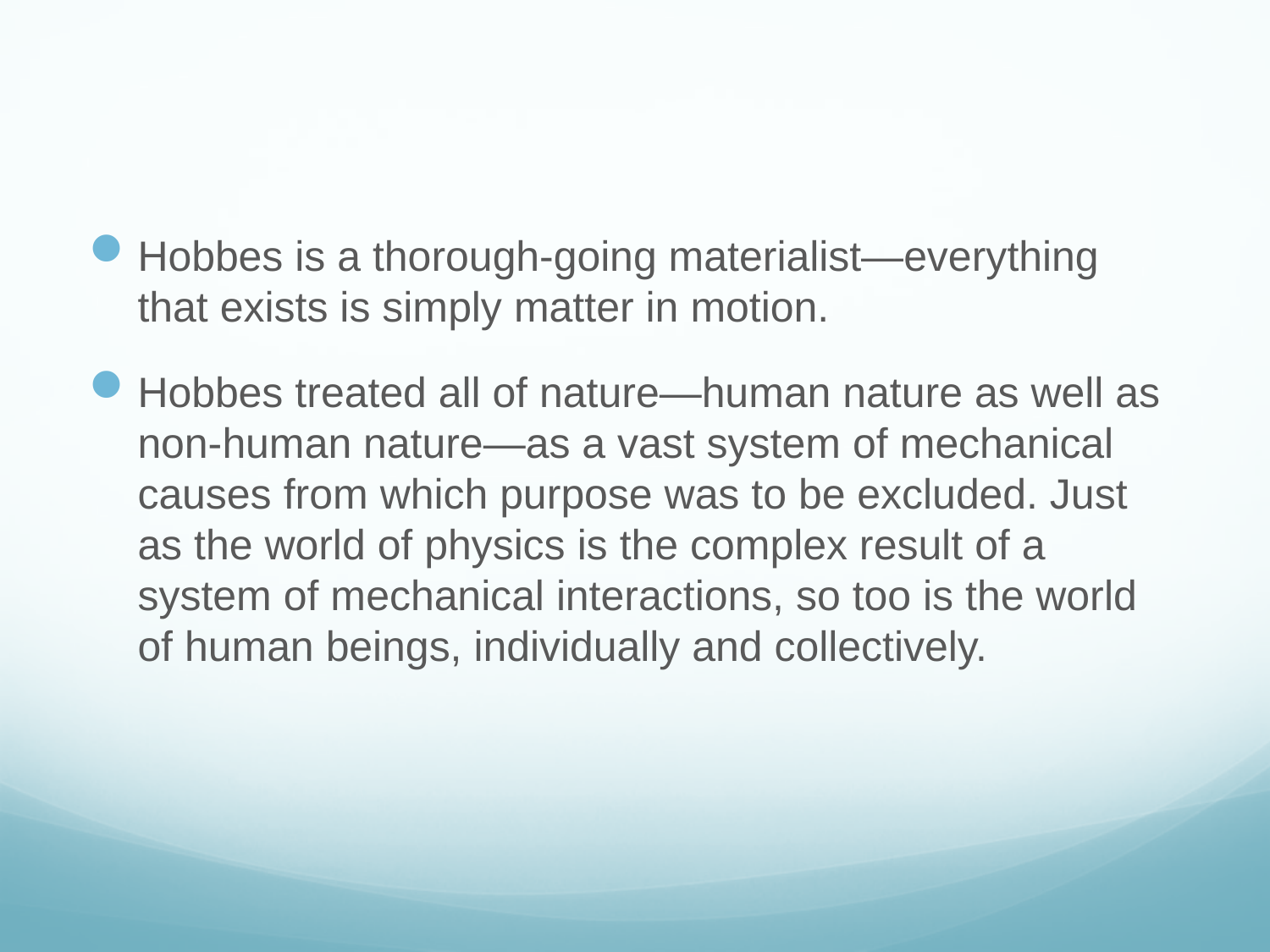

#
Hobbes is a thorough-going materialist—everything that exists is simply matter in motion.
Hobbes treated all of nature—human nature as well as non-human nature—as a vast system of mechanical causes from which purpose was to be excluded. Just as the world of physics is the complex result of a system of mechanical interactions, so too is the world of human beings, individually and collectively.